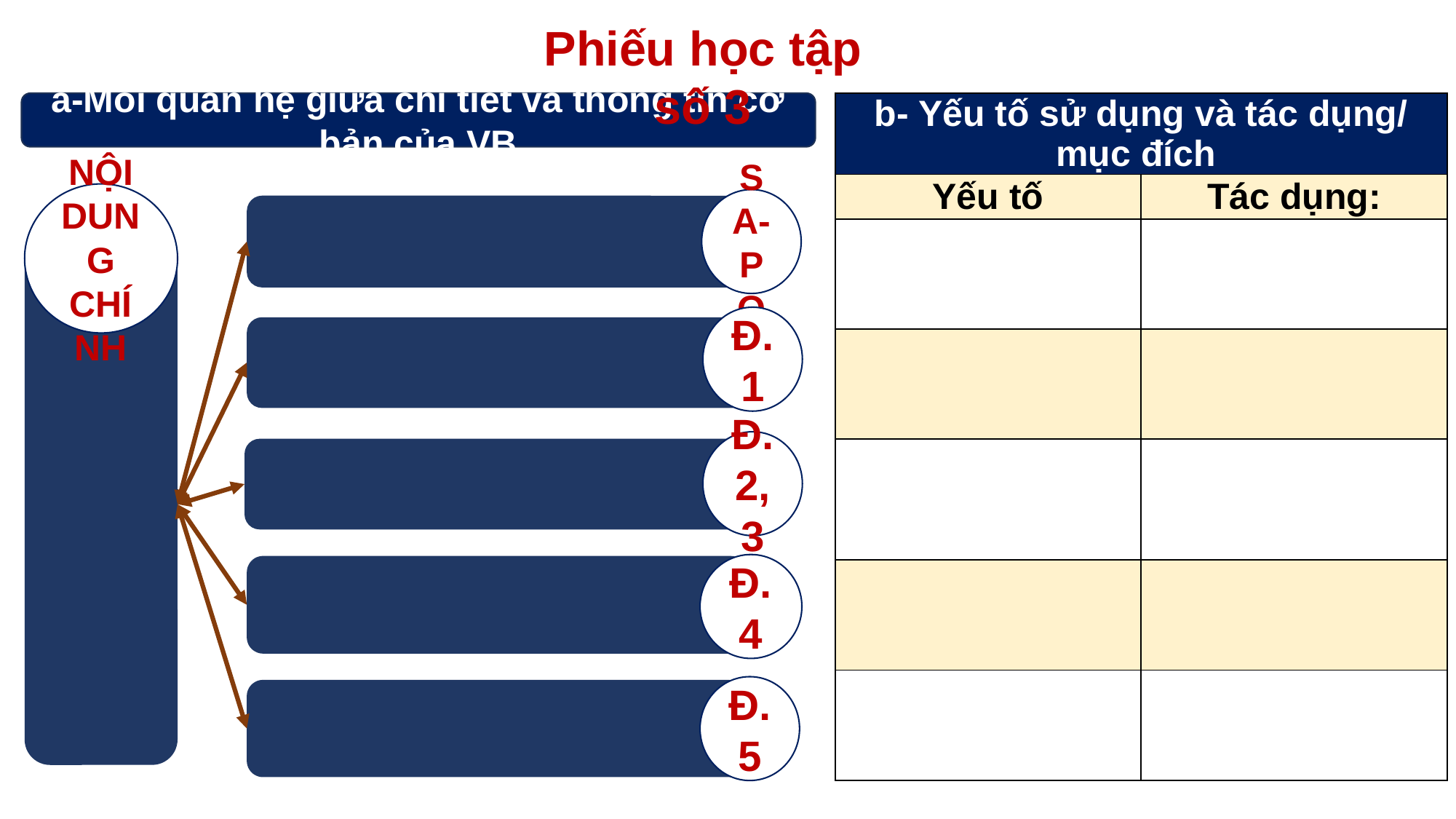

Phiếu học tập số 3
| b- Yếu tố sử dụng và tác dụng/ mục đích |  |
| --- | --- |
| Yếu tố | Tác dụng: |
|  |  |
|  |  |
|  |  |
|  |  |
|  |  |
a-Mối quan hệ giữa chi tiết và thông tin cơ bản của VB
NỘI DUNG CHÍNH
SA-PO

Đ.1

Đ.
2,3

Đ.4

Đ.5